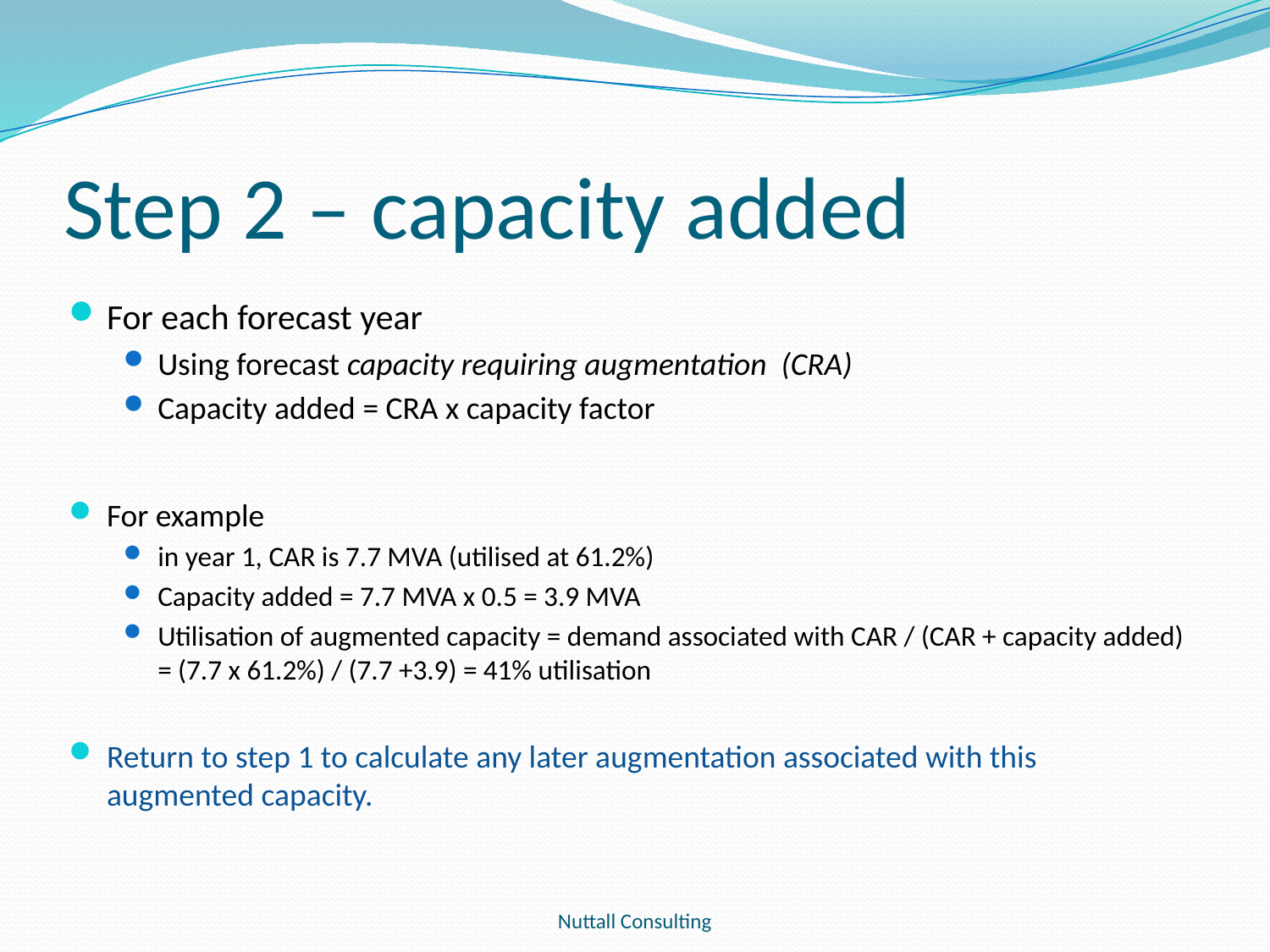

# Step 2 – capacity added
For each forecast year
Using forecast capacity requiring augmentation  (CRA)
Capacity added = CRA x capacity factor

For example
in year 1, CAR is 7.7 MVA (utilised at 61.2%)
Capacity added = 7.7 MVA x 0.5 = 3.9 MVA
Utilisation of augmented capacity = demand associated with CAR / (CAR + capacity added) = (7.7 x 61.2%) / (7.7 +3.9) = 41% utilisation

Return to step 1 to calculate any later augmentation associated with this augmented capacity.

Nuttall Consulting